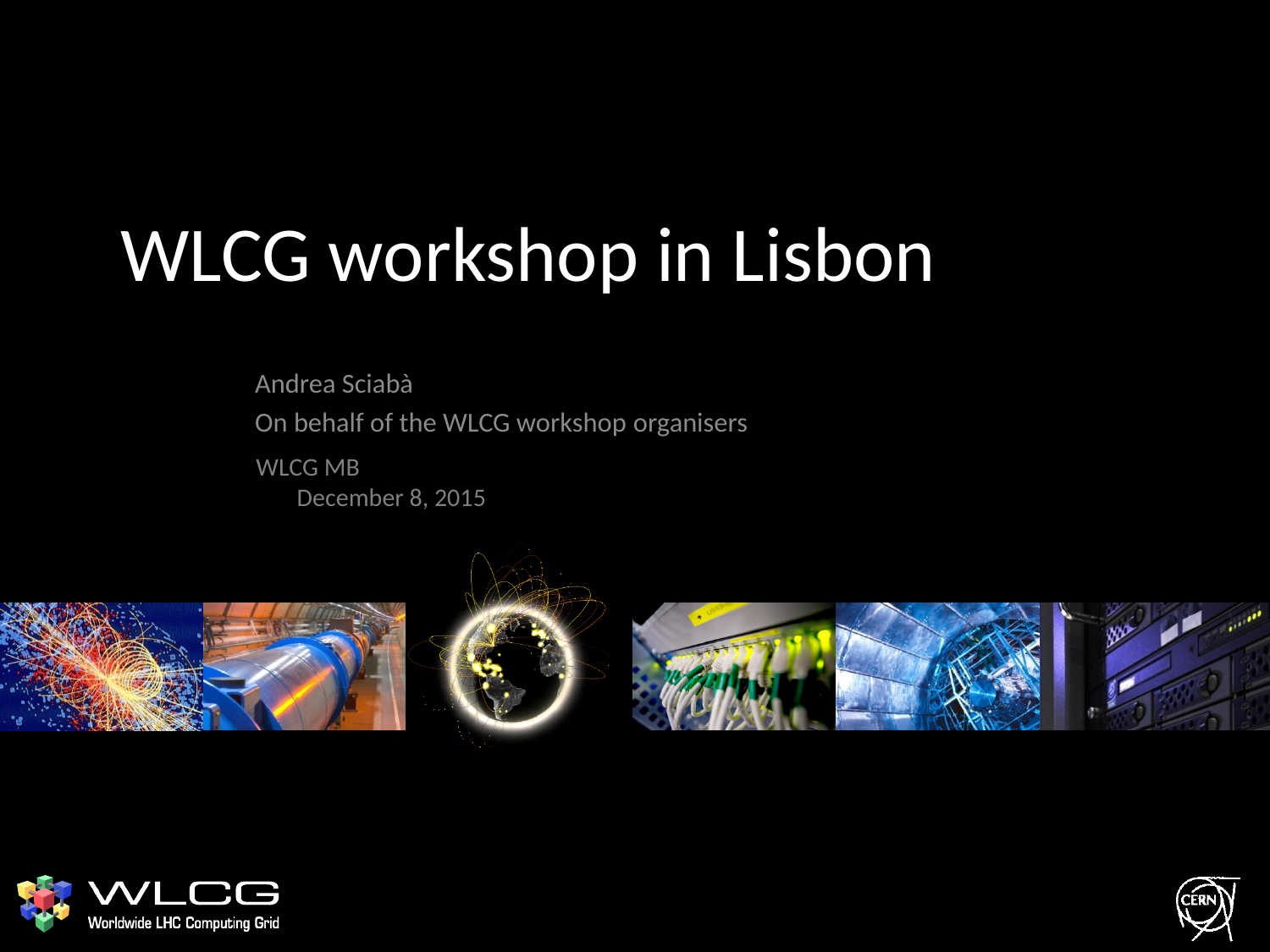

# WLCG workshop in Lisbon
Andrea Sciabà
On behalf of the WLCG workshop organisers
WLCG MB
December 8, 2015